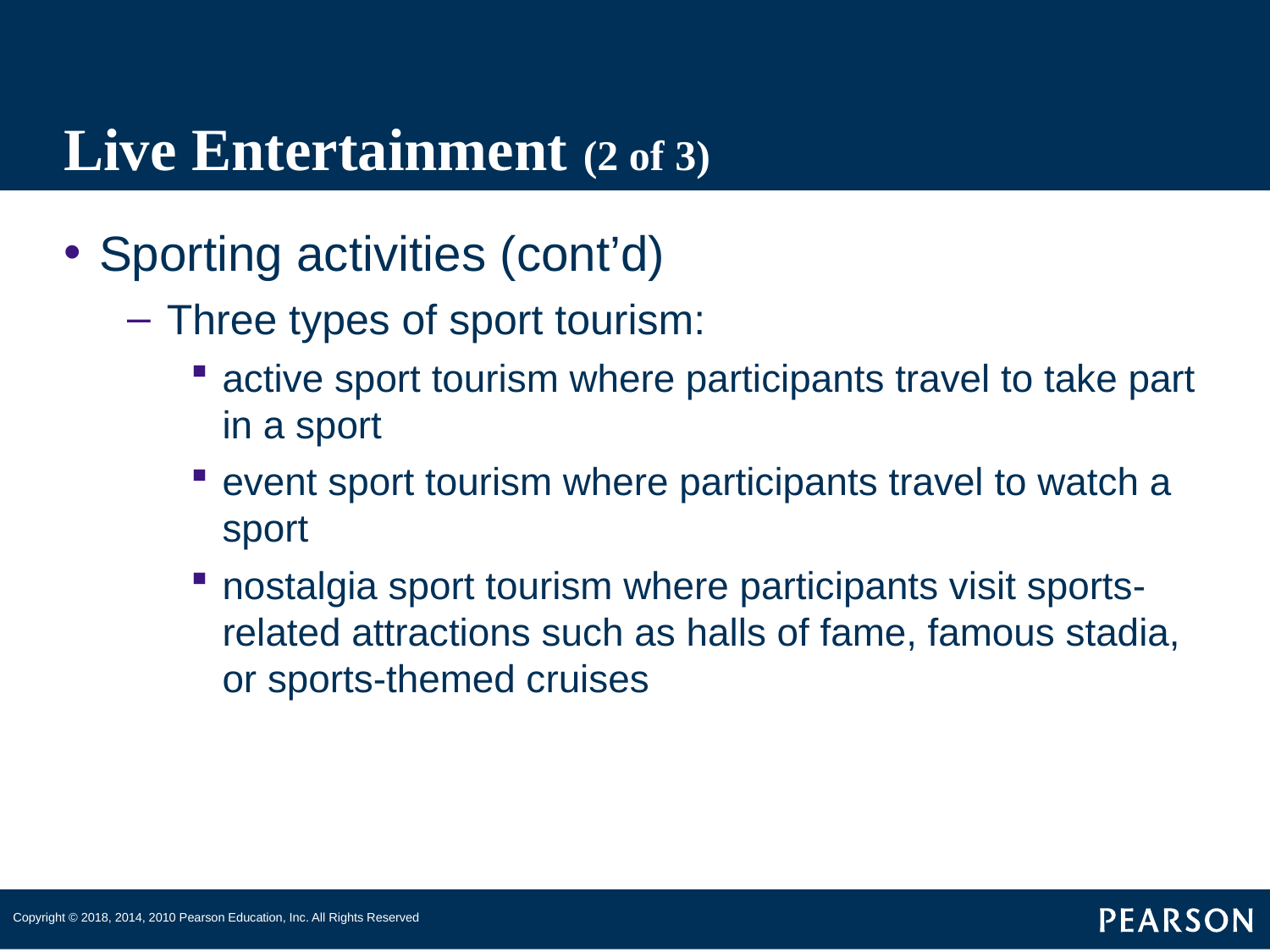

# Live Entertainment (2 of 3)
Sporting activities (cont’d)
Three types of sport tourism:
active sport tourism where participants travel to take part in a sport
event sport tourism where participants travel to watch a sport
nostalgia sport tourism where participants visit sports-related attractions such as halls of fame, famous stadia, or sports-themed cruises